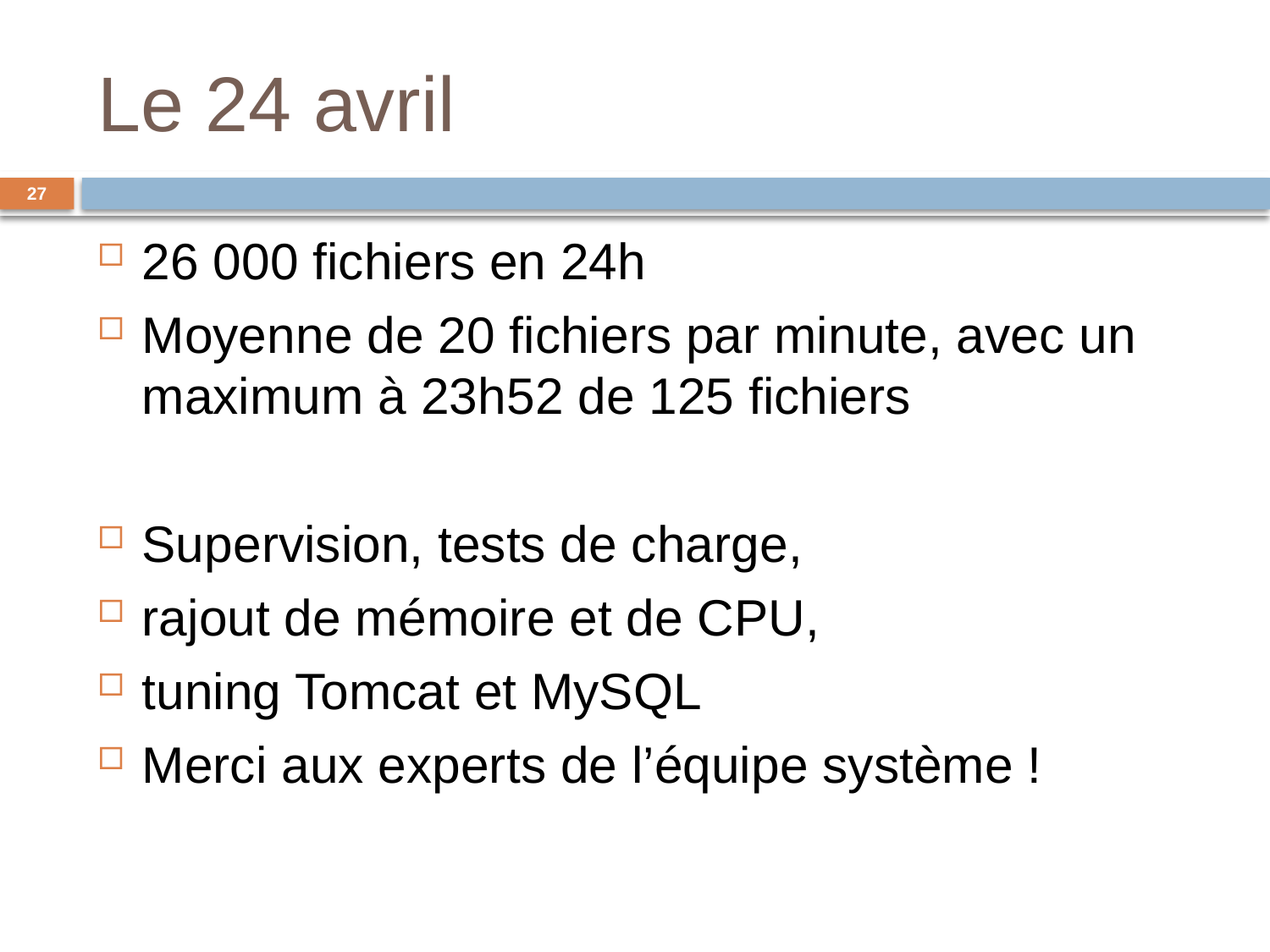

# Le 24 avril
26 000 fichiers en 24h
Moyenne de 20 fichiers par minute, avec un maximum à 23h52 de 125 fichiers

Supervision, tests de charge,
rajout de mémoire et de CPU,
tuning Tomcat et MySQL
Merci aux experts de l’équipe système !
27